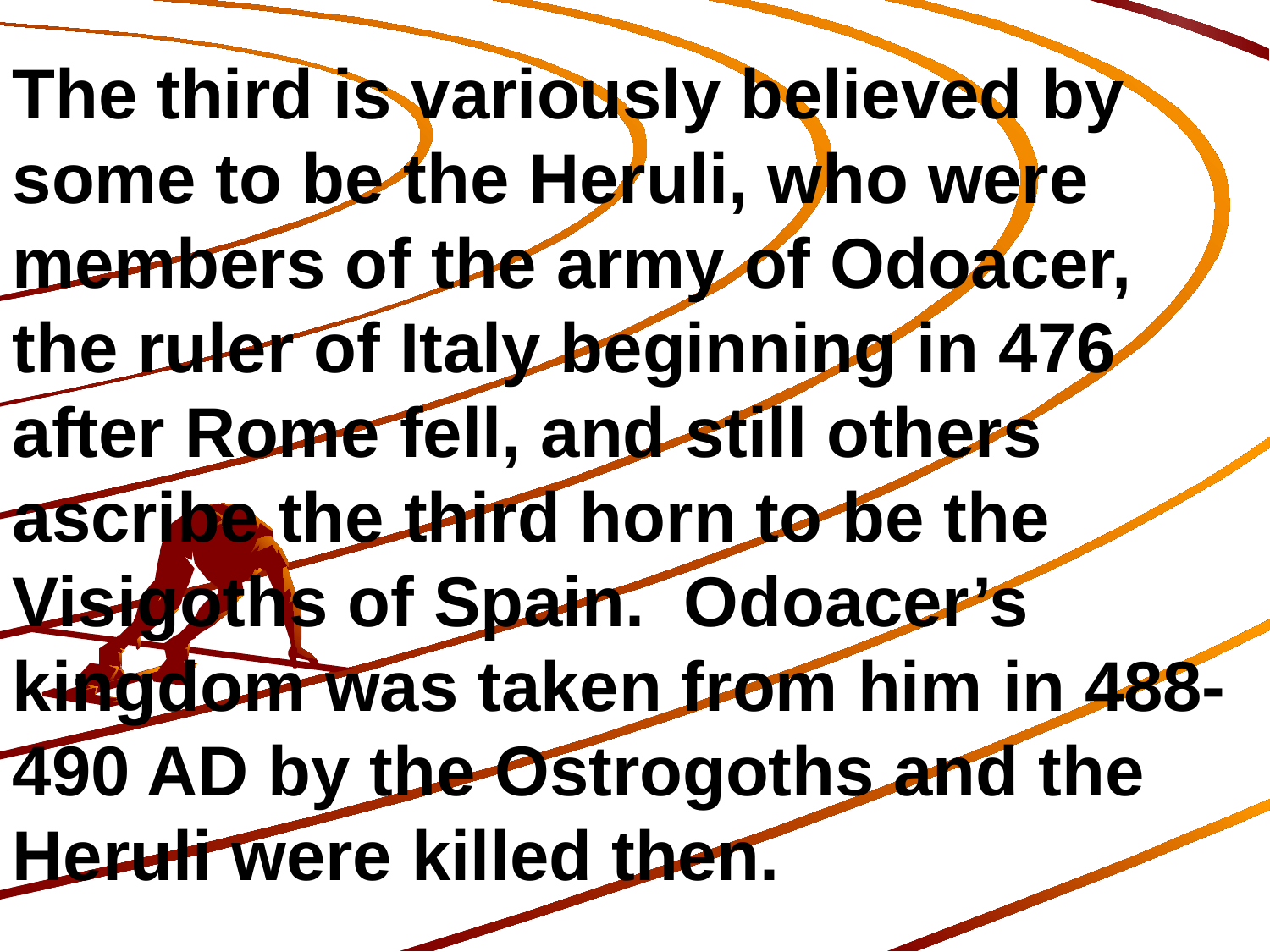

The third is variously believed by some to be the Heruli, who were members of the army of Odoacer, the ruler of Italy beginning in 476 after Rome fell, and still others ascribe the third horn to be the Visigoths of Spain.  Odoacer’s kingdom was taken from him in 488-490 AD by the Ostrogoths and the Heruli were killed then.
203